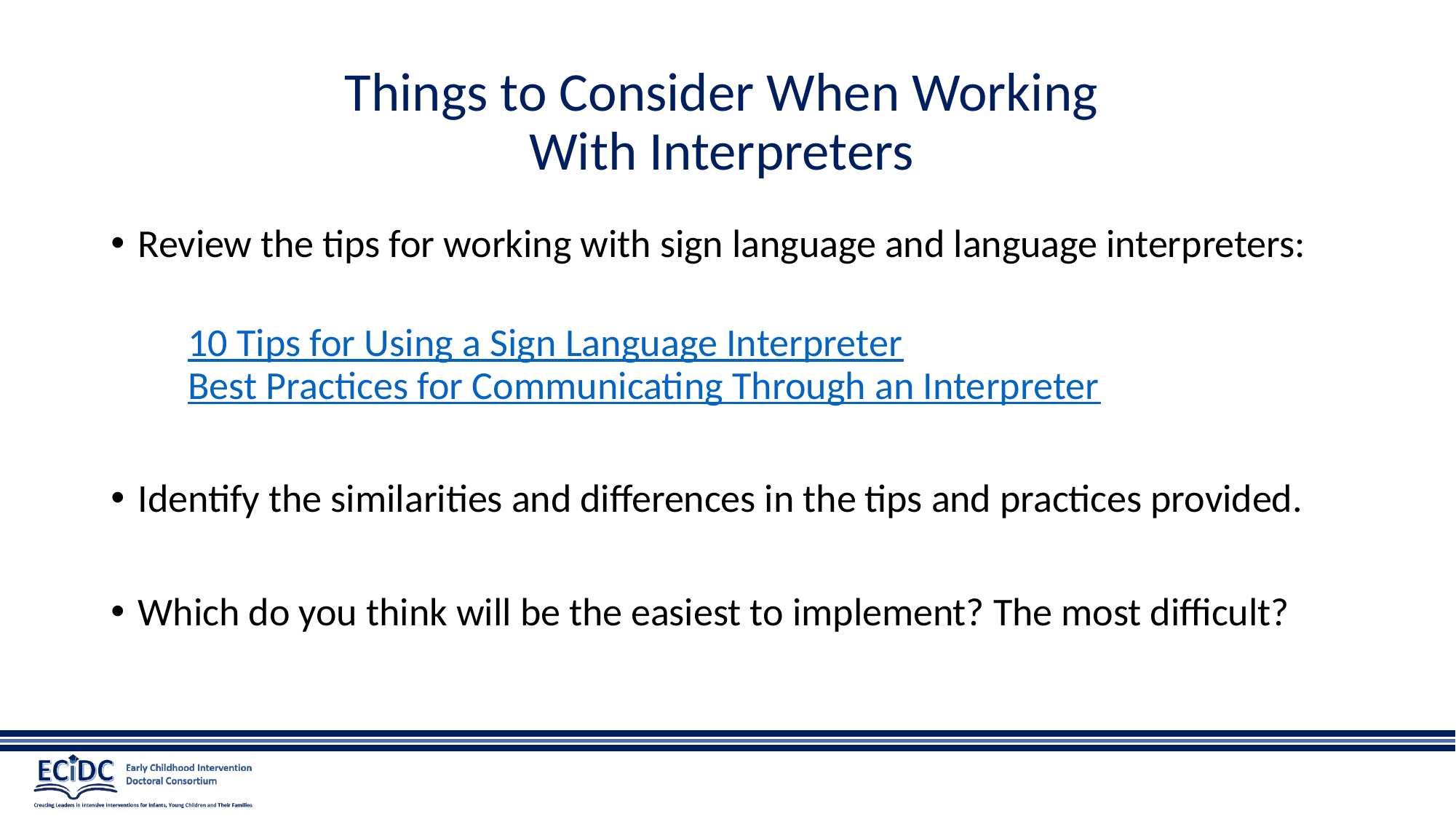

# Things to Consider When Working With Interpreters
Review the tips for working with sign language and language interpreters:

10 Tips for Using a Sign Language Interpreter
Best Practices for Communicating Through an Interpreter

Identify the similarities and differences in the tips and practices provided.

Which do you think will be the easiest to implement? The most difficult?